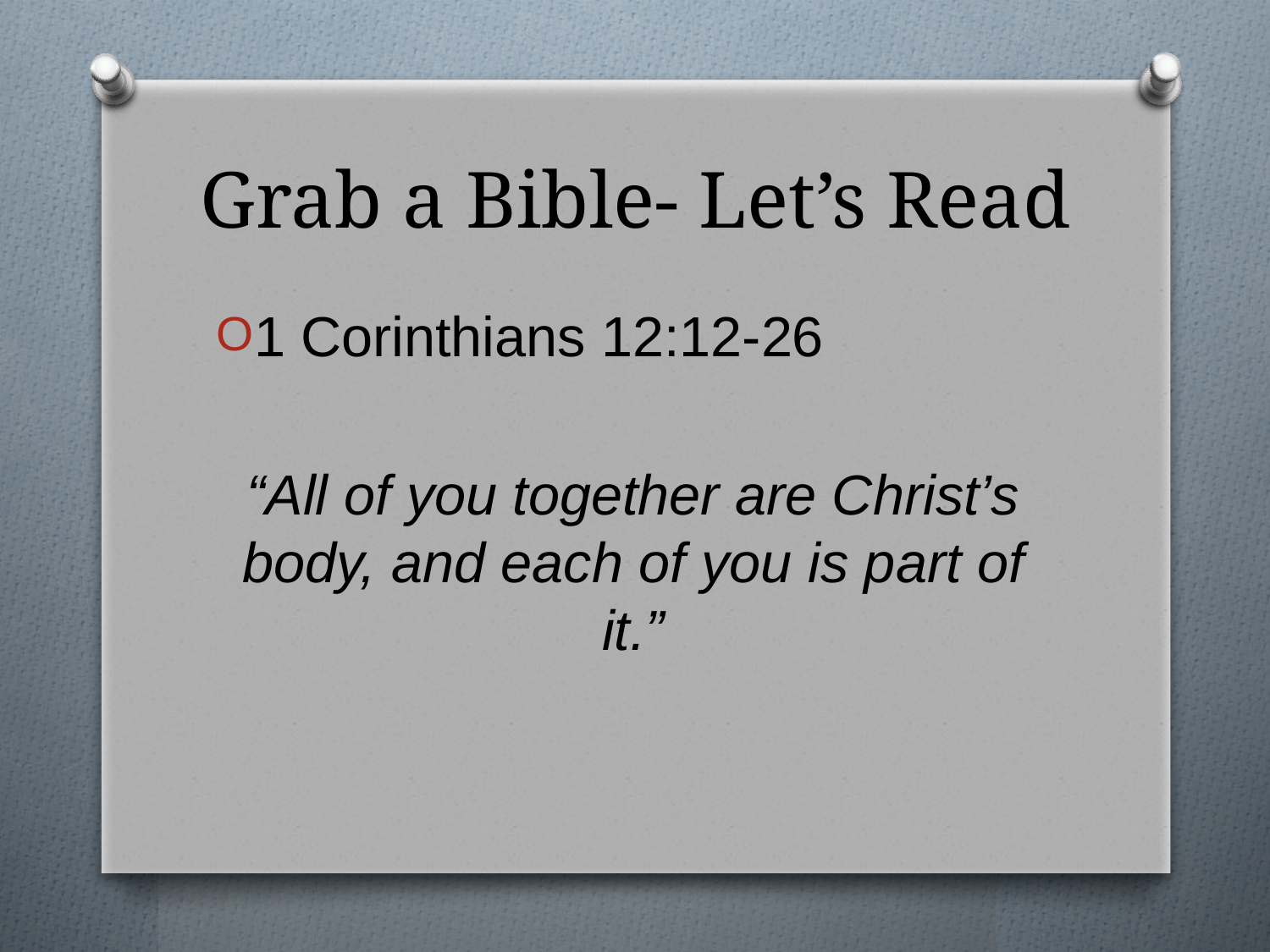

# Grab a Bible- Let’s Read
1 Corinthians 12:12-26

“All of you together are Christ’s body, and each of you is part of it.”